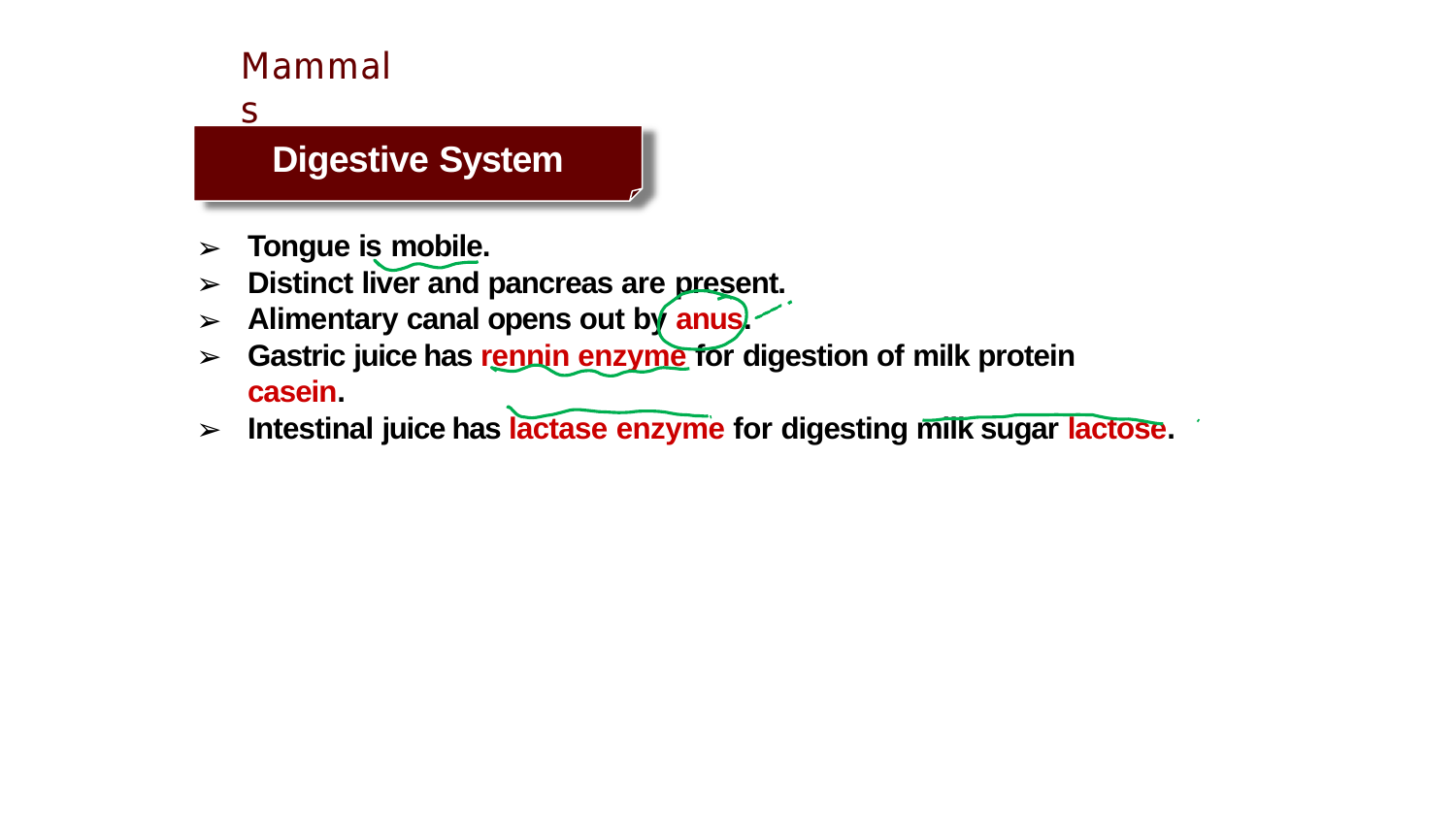

# Mammals

Digestive System

Tongue is mobile.
Distinct liver and pancreas are present.
Alimentary canal opens out by anus.
Gastric juice has rennin enzyme for digestion of milk protein casein.
Intestinal juice has lactase enzyme for digesting milk sugar lactose.